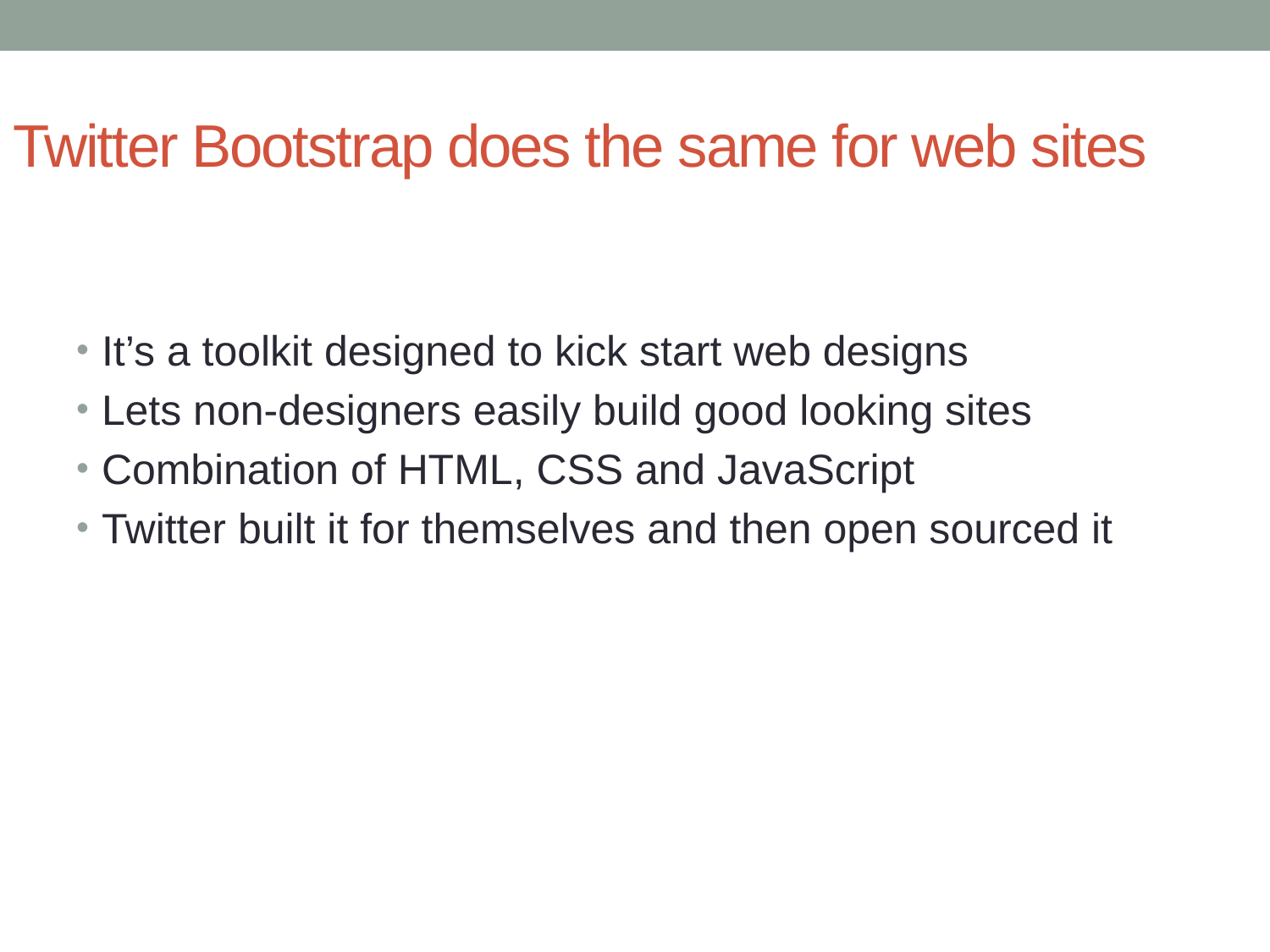

# Twitter Bootstrap does the same for web sites
It’s a toolkit designed to kick start web designs
Lets non-designers easily build good looking sites
Combination of HTML, CSS and JavaScript
Twitter built it for themselves and then open sourced it